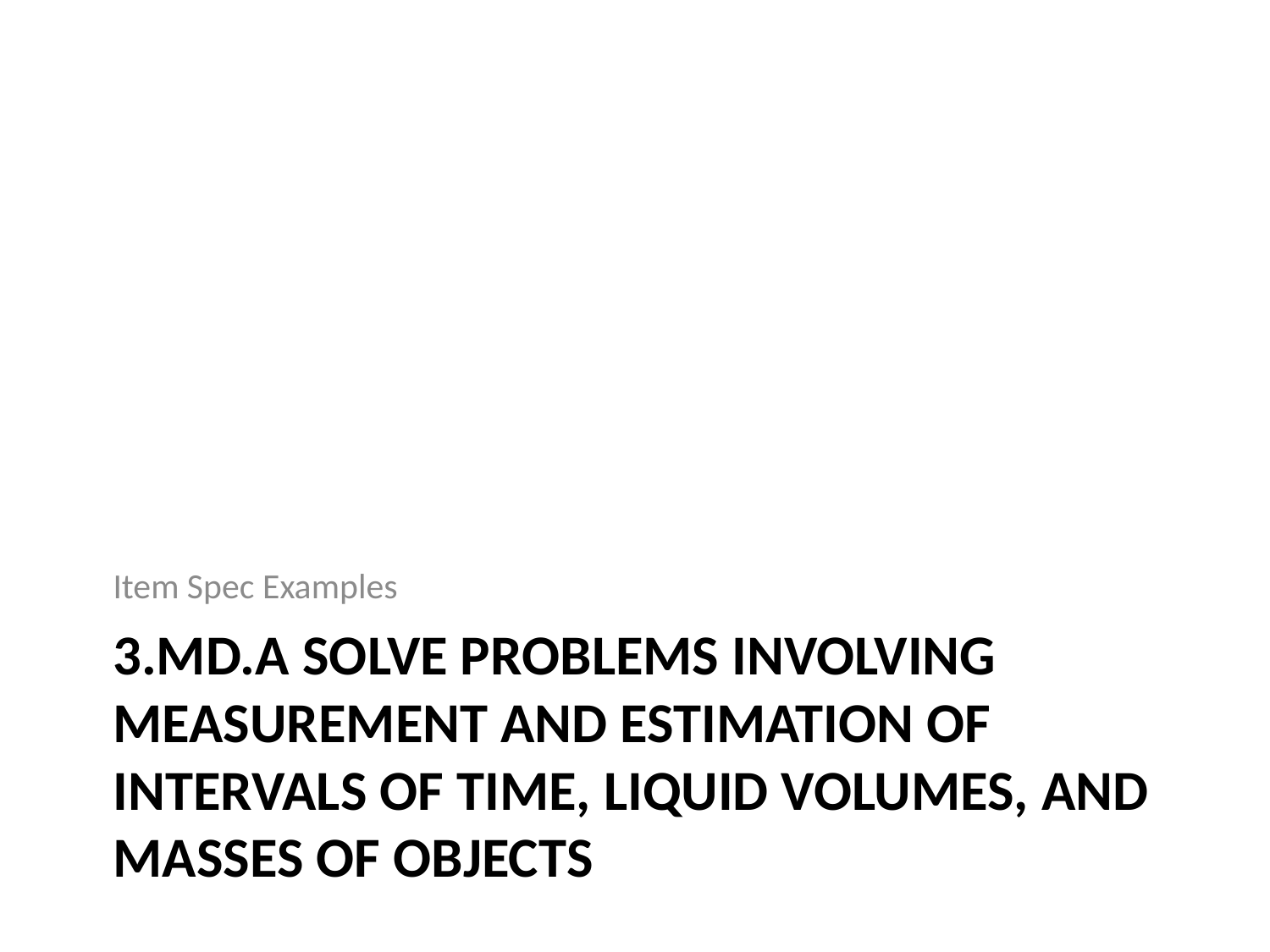

Item Spec Examples
# 3.MD.A Solve problems involving measurement and estimation of intervals of time, liquid volumes, and masses of objects